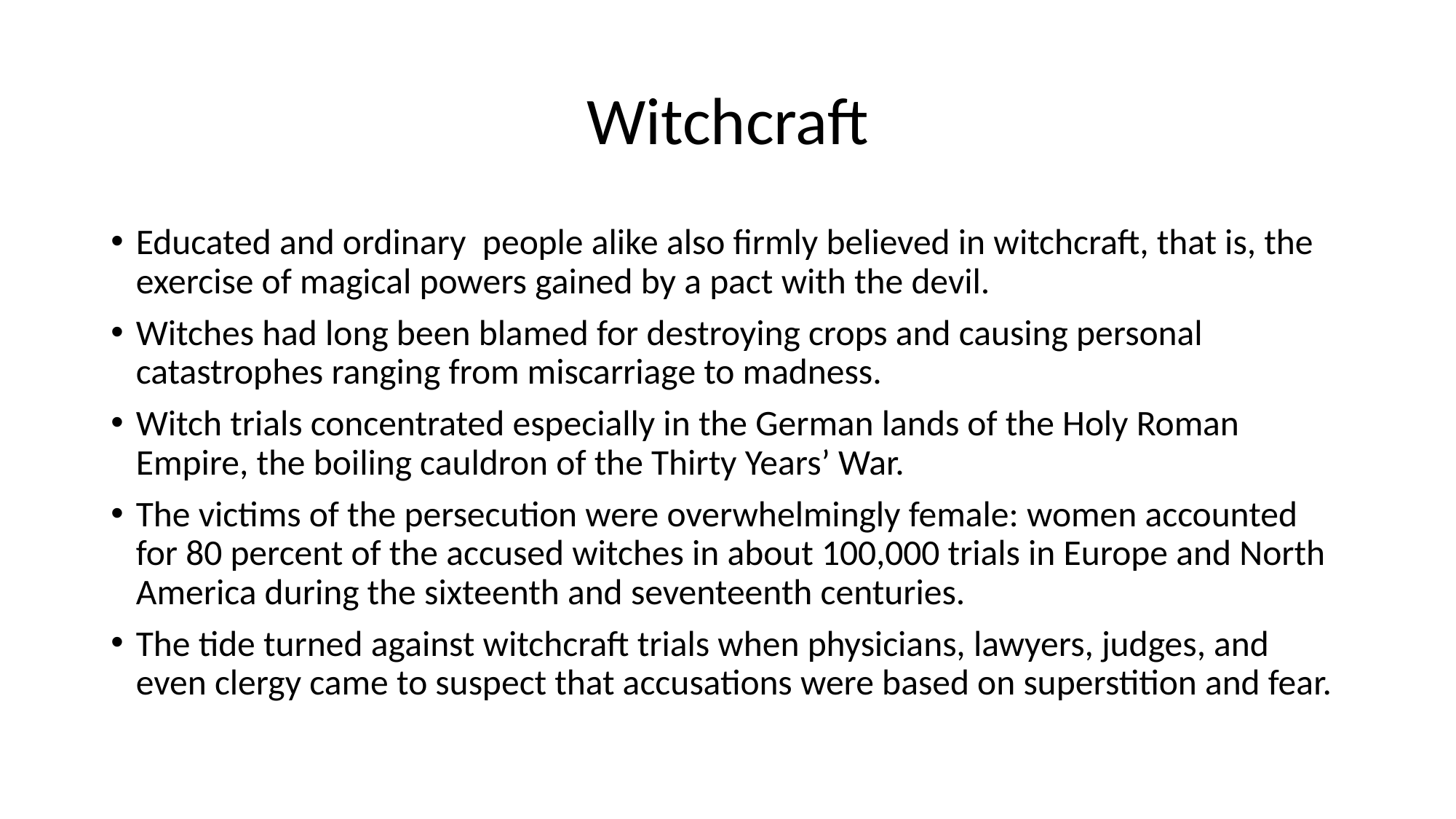

# Witchcraft
Educated and ordinary  people alike also firmly believed in witchcraft, that is, the exercise of magical powers gained by a pact with the devil.
Witches had long been blamed for destroying crops and causing personal catastrophes ranging from miscarriage to madness.
Witch trials concentrated especially in the German lands of the Holy Roman Empire, the boiling cauldron of the Thirty Years’ War.
The victims of the persecution were overwhelmingly female: women accounted for 80 percent of the accused witches in about 100,000 trials in Europe and North America during the sixteenth and seventeenth centuries.
The tide turned against witchcraft trials when physicians, lawyers, judges, and even clergy came to suspect that accusations were based on superstition and fear.